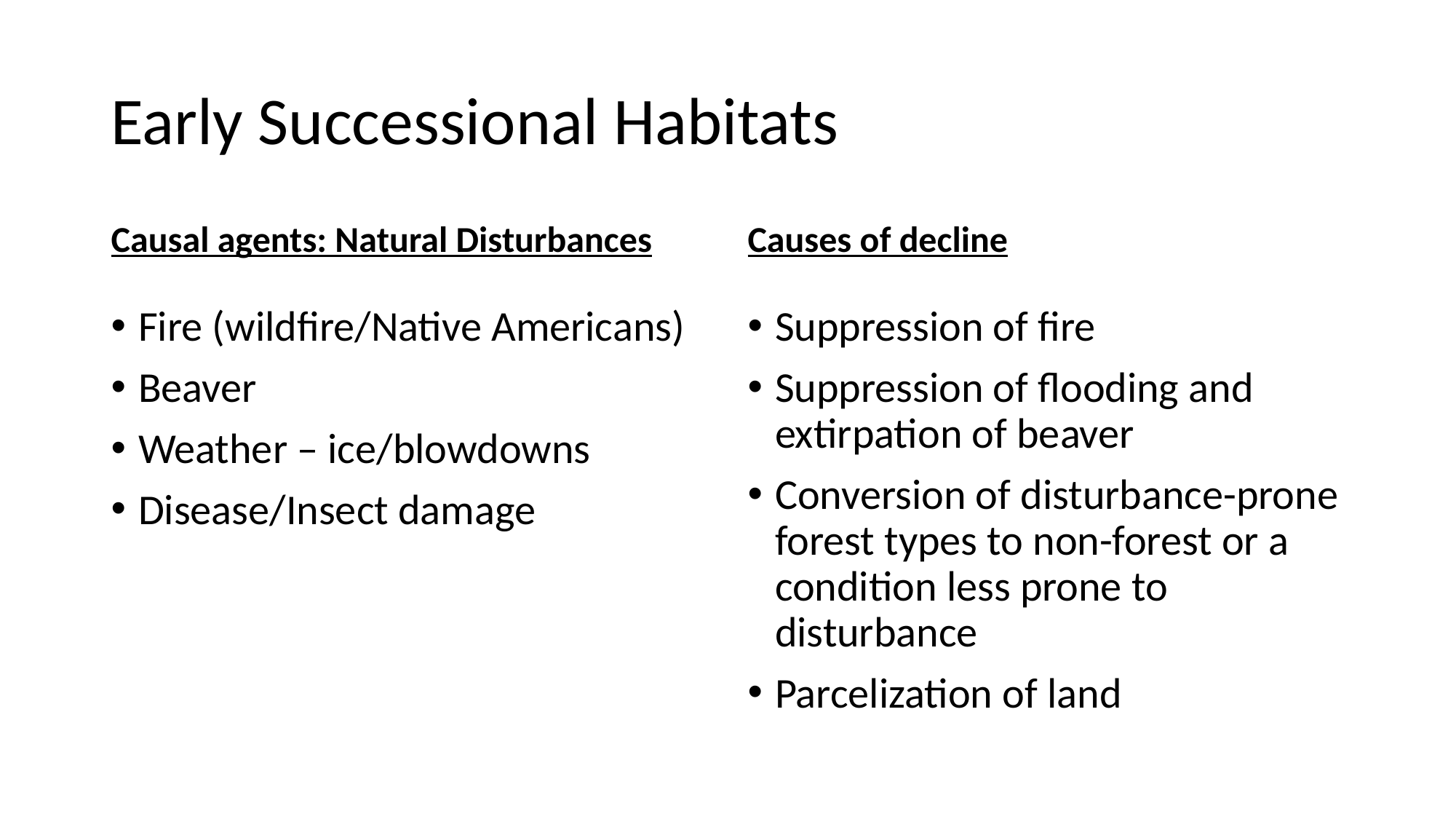

# Early Successional Habitats
Causal agents: Natural Disturbances
Causes of decline
Fire (wildfire/Native Americans)
Beaver
Weather – ice/blowdowns
Disease/Insect damage

Suppression of fire
Suppression of flooding and extirpation of beaver
Conversion of disturbance-prone forest types to non-forest or a condition less prone to disturbance
Parcelization of land